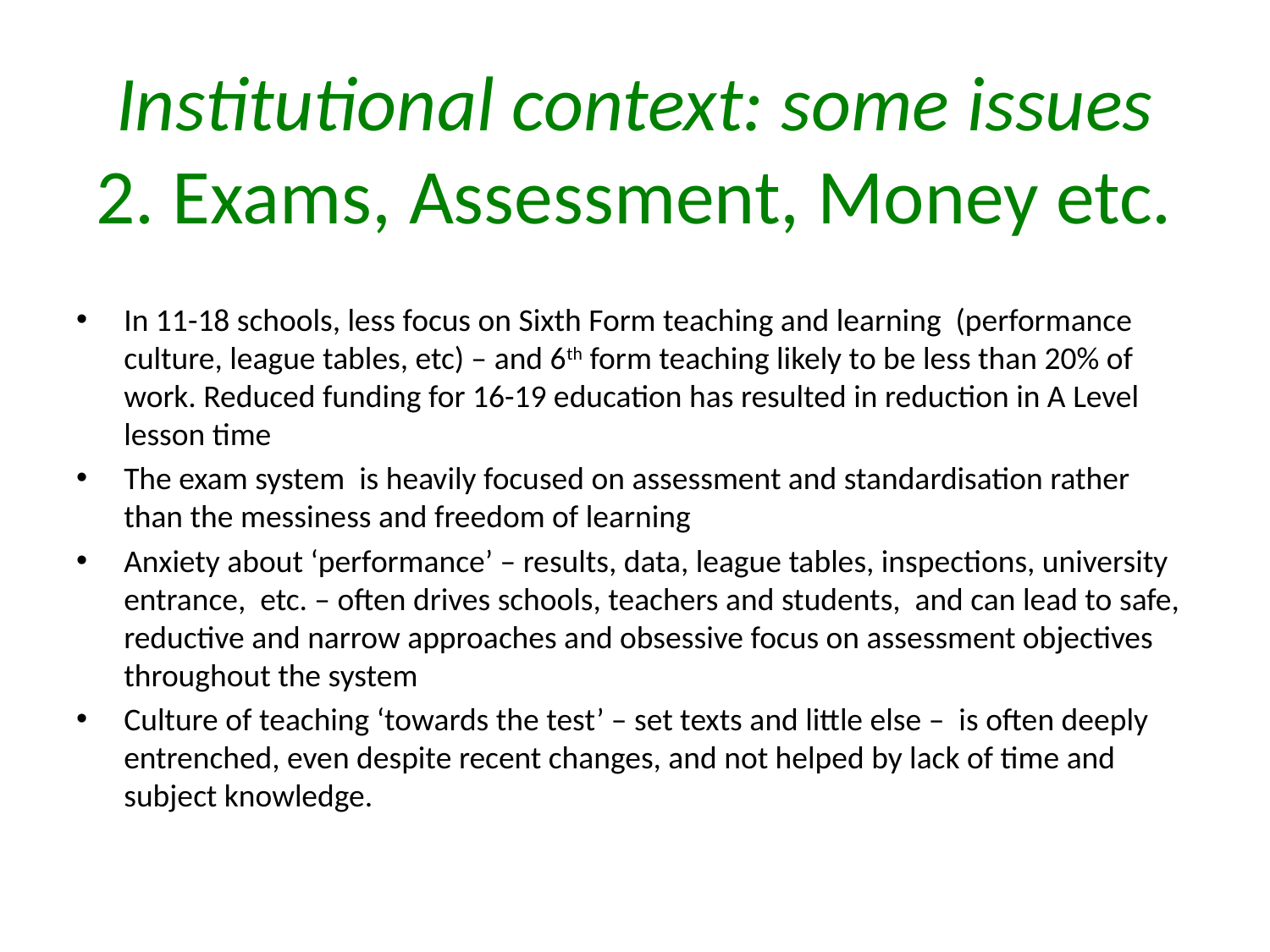

# Institutional context: some issues 2. Exams, Assessment, Money etc.
In 11-18 schools, less focus on Sixth Form teaching and learning  (performance culture, league tables, etc) – and 6th form teaching likely to be less than 20% of work. Reduced funding for 16-19 education has resulted in reduction in A Level lesson time
The exam system  is heavily focused on assessment and standardisation rather than the messiness and freedom of learning
Anxiety about ‘performance’ – results, data, league tables, inspections, university entrance,  etc. – often drives schools, teachers and students,  and can lead to safe, reductive and narrow approaches and obsessive focus on assessment objectives throughout the system
Culture of teaching ‘towards the test’ – set texts and little else –  is often deeply entrenched, even despite recent changes, and not helped by lack of time and subject knowledge.